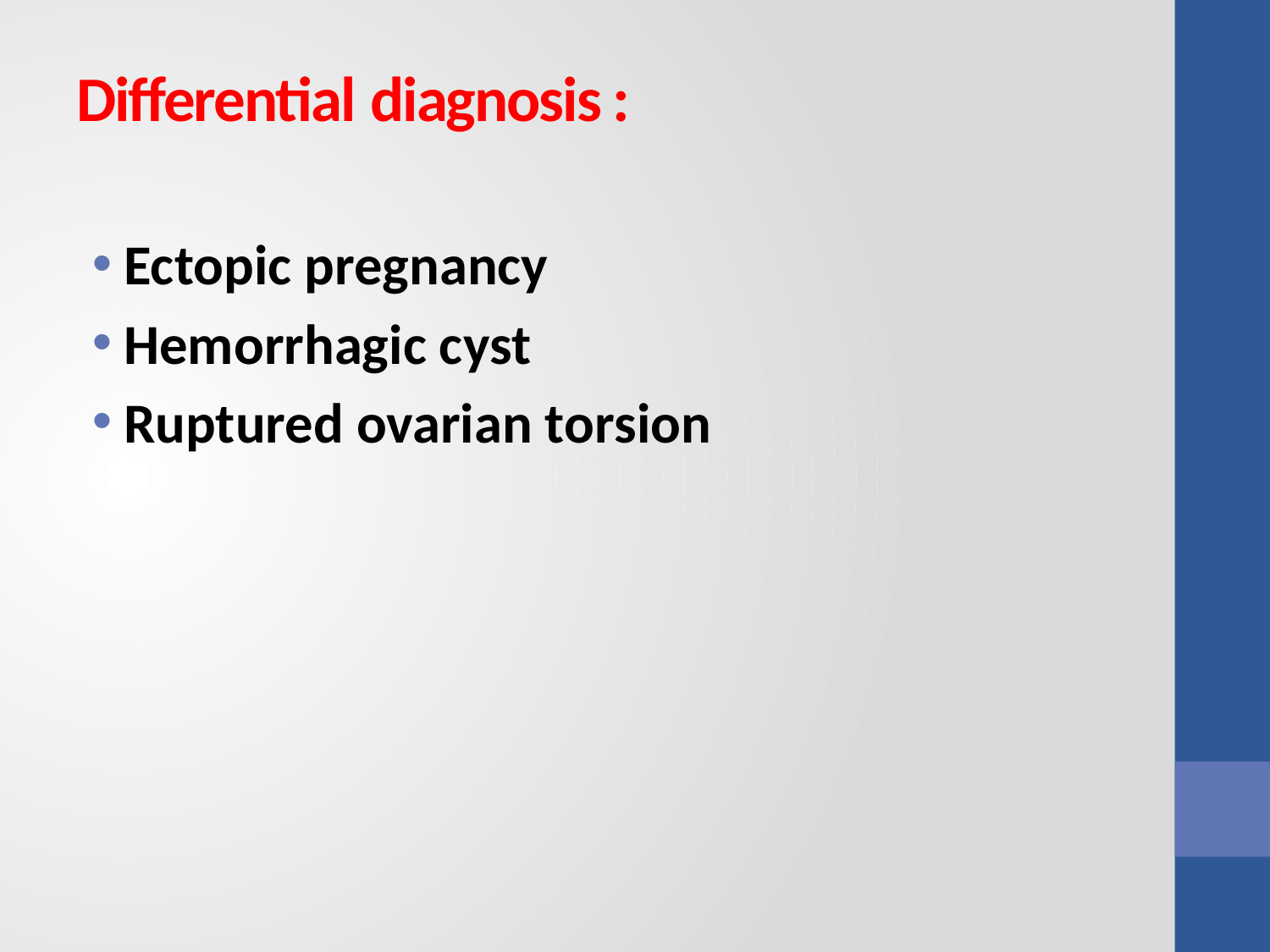

# Differential diagnosis :
Ectopic pregnancy
Hemorrhagic cyst
Ruptured ovarian torsion